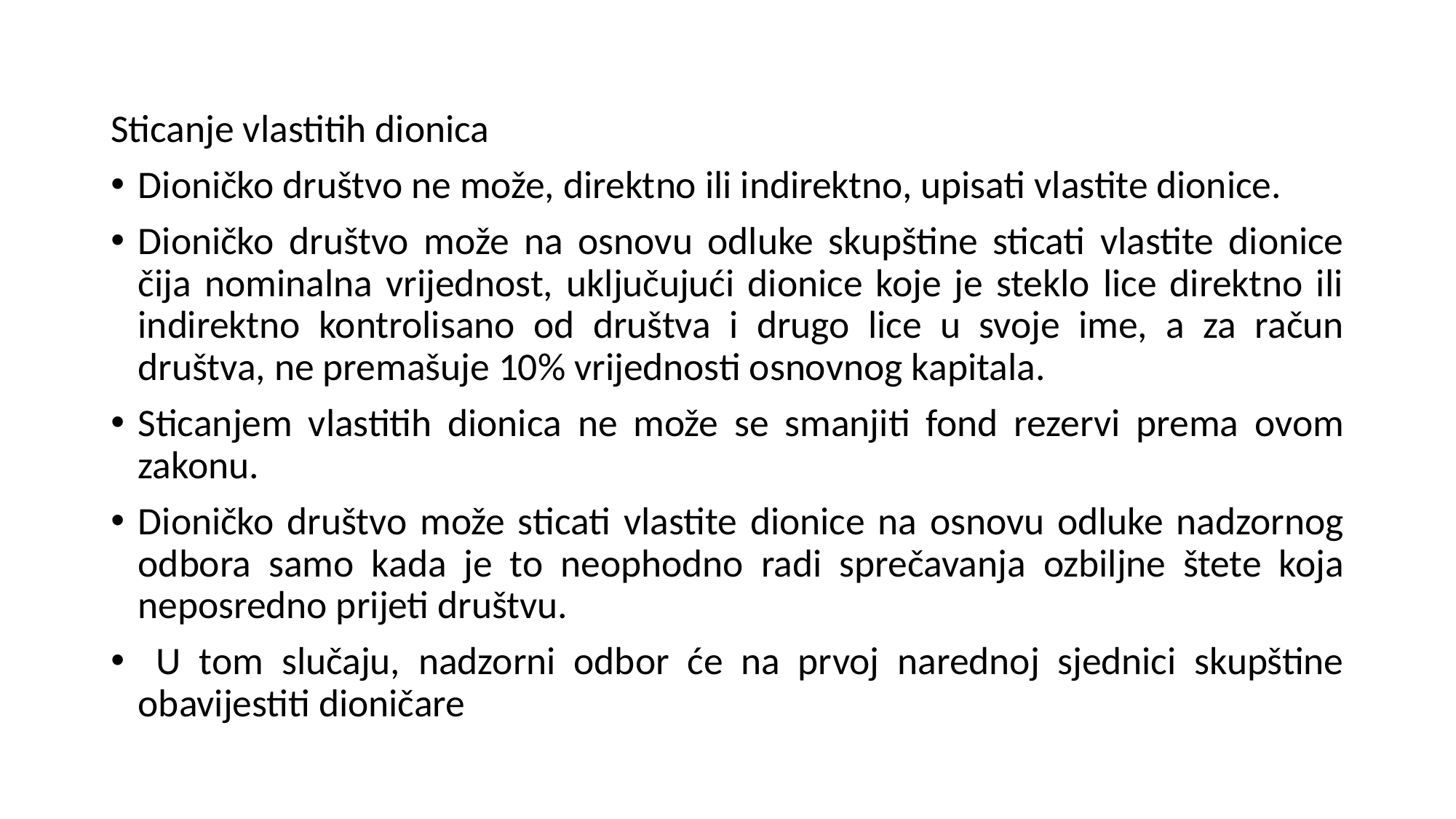

Sticanje vlastitih dionica
Dioničko društvo ne može, direktno ili indirektno, upisati vlastite dionice.
Dioničko društvo može na osnovu odluke skupštine sticati vlastite dionice čija nominalna vrijednost, uključujući dionice koje je steklo lice direktno ili indirektno kontrolisano od društva i drugo lice u svoje ime, a za račun društva, ne premašuje 10% vrijednosti osnovnog kapitala.
Sticanjem vlastitih dionica ne može se smanjiti fond rezervi prema ovom zakonu.
Dioničko društvo može sticati vlastite dionice na osnovu odluke nadzornog odbora samo kada je to neophodno radi sprečavanja ozbiljne štete koja neposredno prijeti društvu.
 U tom slučaju, nadzorni odbor će na prvoj narednoj sjednici skupštine obavijestiti dioničare